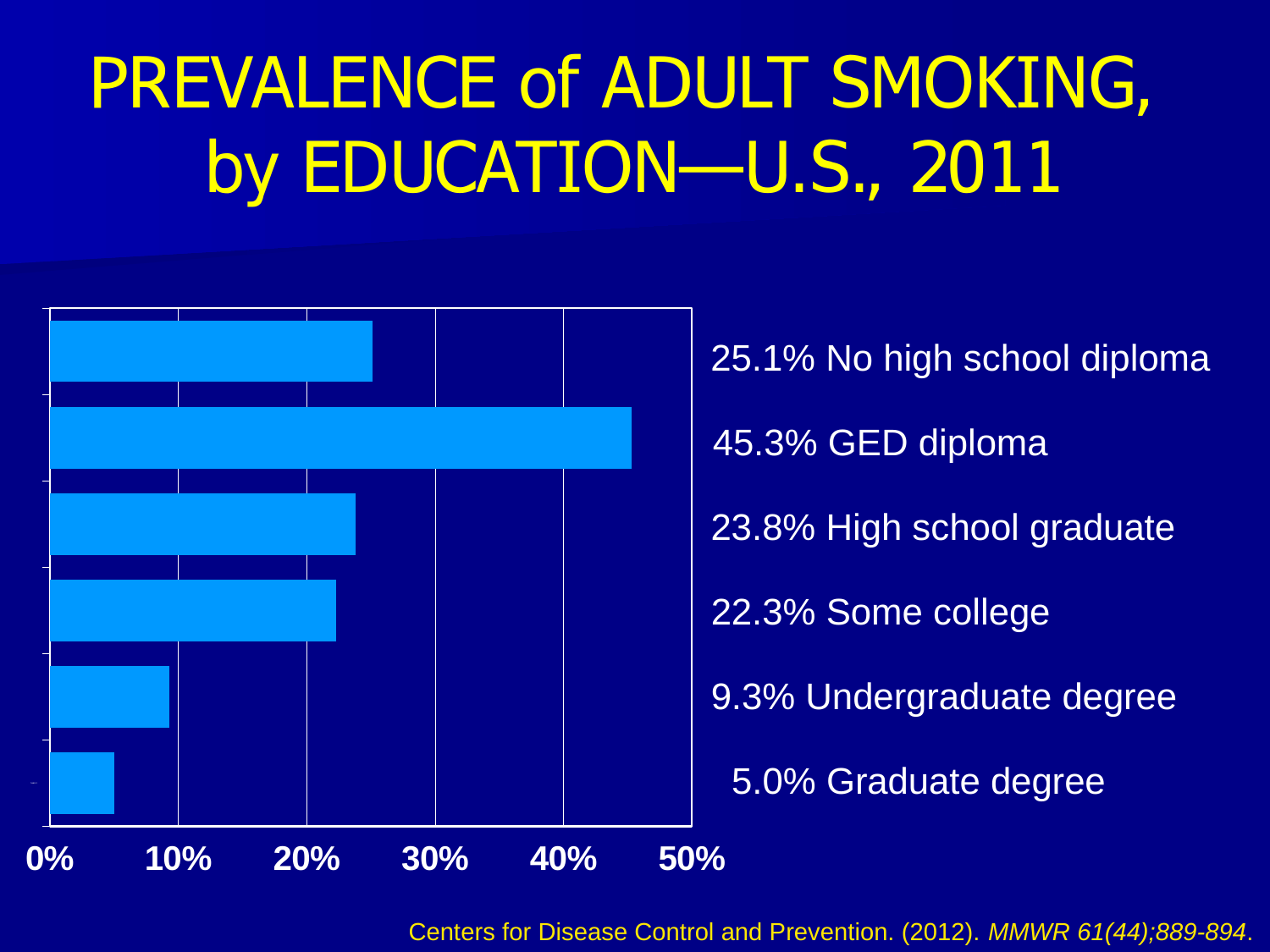

# PREVALENCE of ADULT SMOKING, by EDUCATION—U.S., 2011

### Chart

| Category |  |
|---|---|
|  | 0.05 |
|  | 0.093 |
|  | 0.223 |
|  | 0.238 |
|  | 0.453 |
|  | 0.251 |
25.1% No high school diploma
45.3% GED diploma
23.8% High school graduate
22.3% Some college

9.3% Undergraduate degree

  5.0% Graduate degree
Centers for Disease Control and Prevention. (2012). MMWR 61(44);889-894.